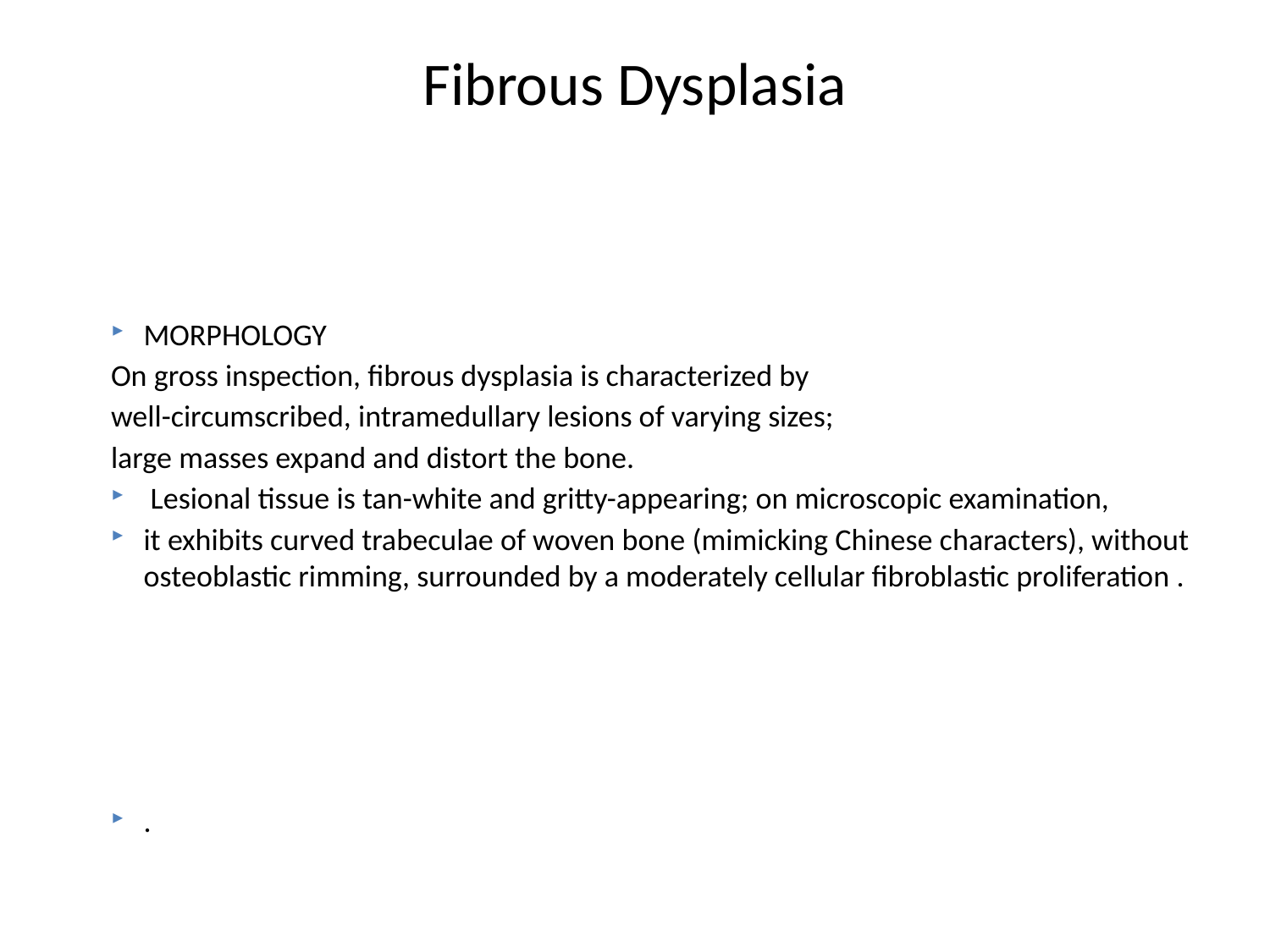

# Fibrous Dysplasia

MORPHOLOGY
On gross inspection, fibrous dysplasia is characterized by
well-circumscribed, intramedullary lesions of varying sizes;
large masses expand and distort the bone.
 Lesional tissue is tan-white and gritty-appearing; on microscopic examination,
it exhibits curved trabeculae of woven bone (mimicking Chinese characters), without osteoblastic rimming, surrounded by a moderately cellular fibroblastic proliferation .

.